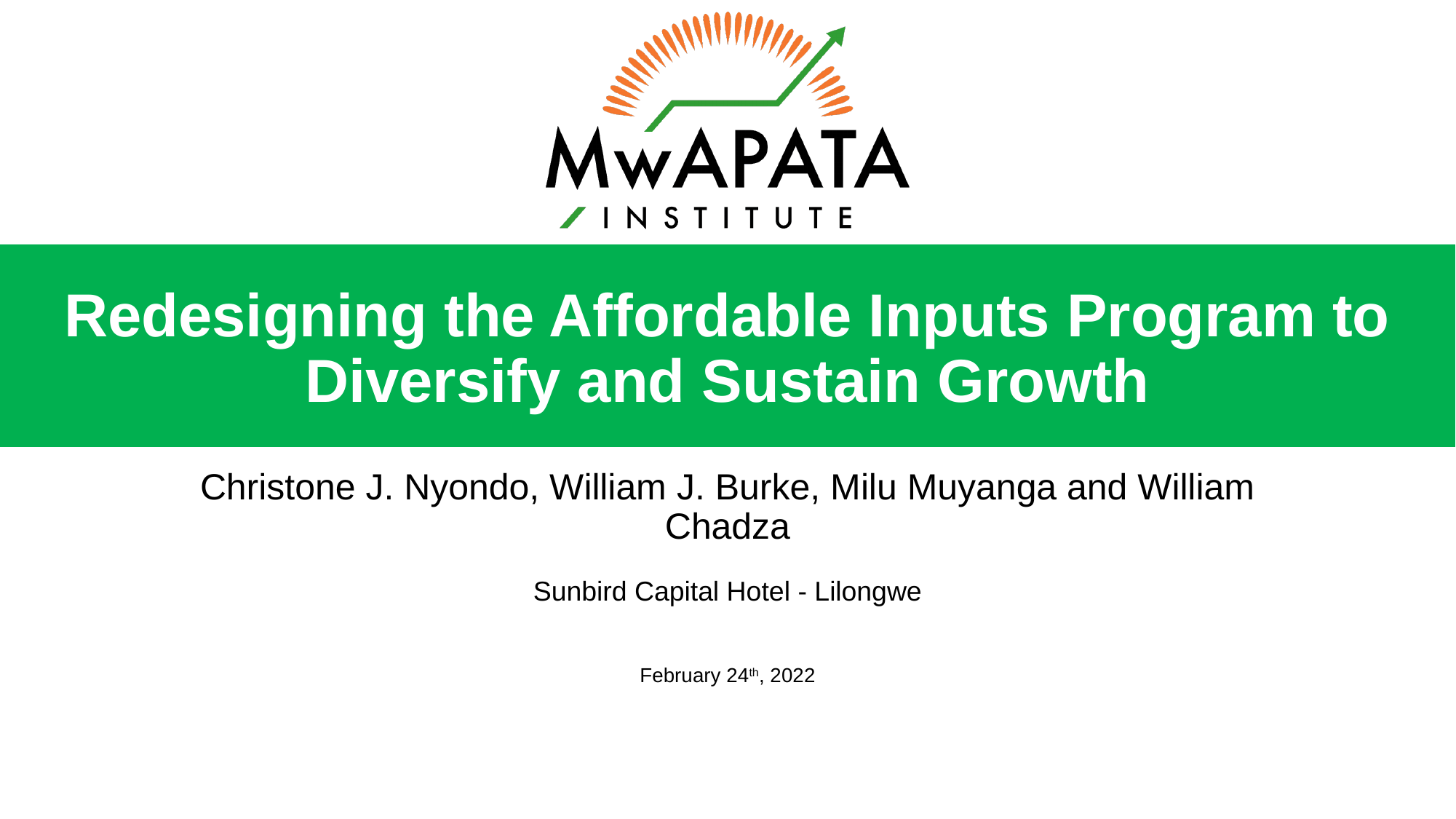

# Redesigning the Affordable Inputs Program to Diversify and Sustain Growth
Christone J. Nyondo, William J. Burke, Milu Muyanga and William Chadza
Sunbird Capital Hotel - Lilongwe
February 24th, 2022